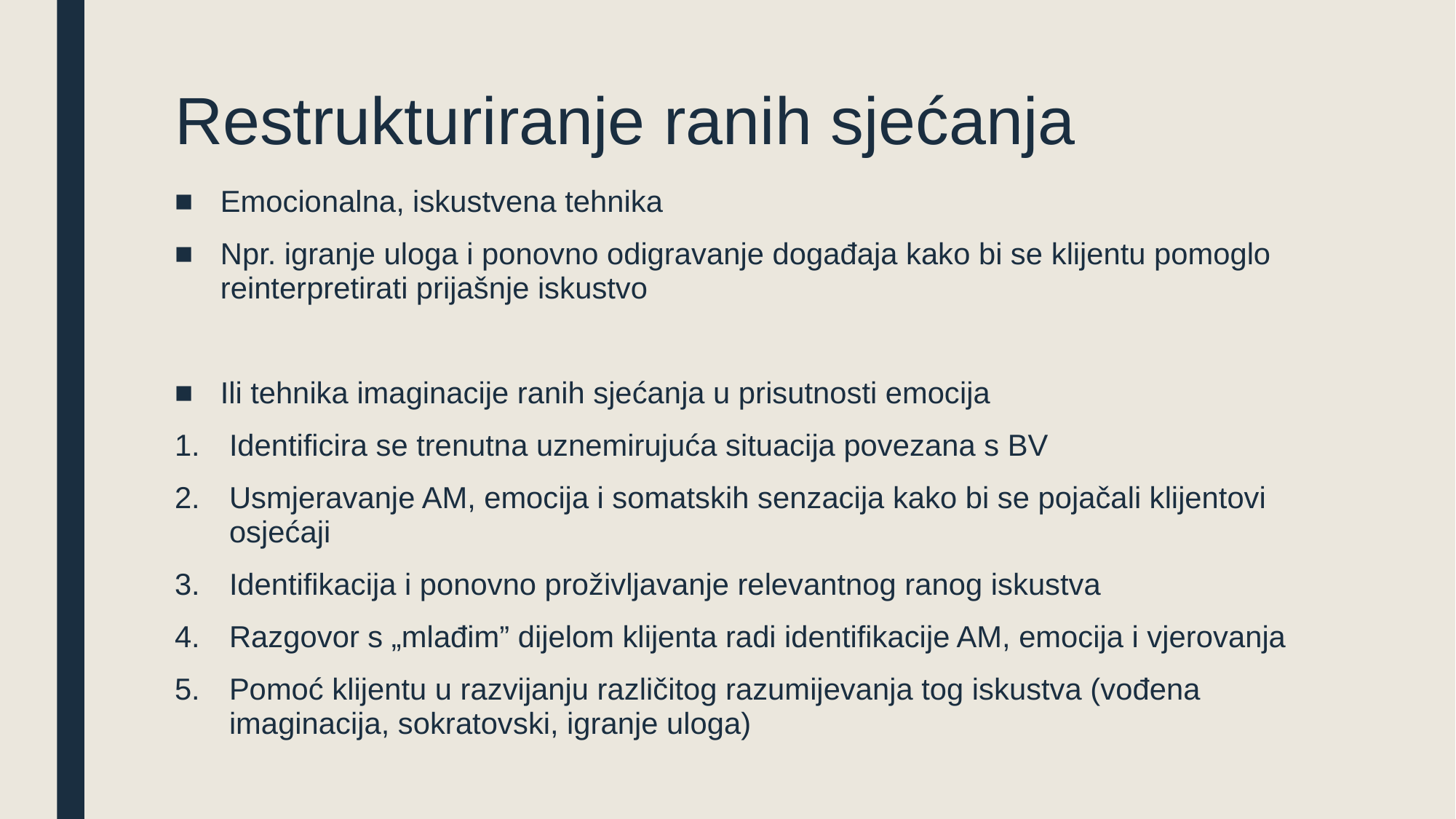

# Restrukturiranje ranih sjećanja
Emocionalna, iskustvena tehnika
Npr. igranje uloga i ponovno odigravanje događaja kako bi se klijentu pomoglo reinterpretirati prijašnje iskustvo

Ili tehnika imaginacije ranih sjećanja u prisutnosti emocija
Identificira se trenutna uznemirujuća situacija povezana s BV
Usmjeravanje AM, emocija i somatskih senzacija kako bi se pojačali klijentovi osjećaji
Identifikacija i ponovno proživljavanje relevantnog ranog iskustva
Razgovor s „mlađim” dijelom klijenta radi identifikacije AM, emocija i vjerovanja
Pomoć klijentu u razvijanju različitog razumijevanja tog iskustva (vođena imaginacija, sokratovski, igranje uloga)